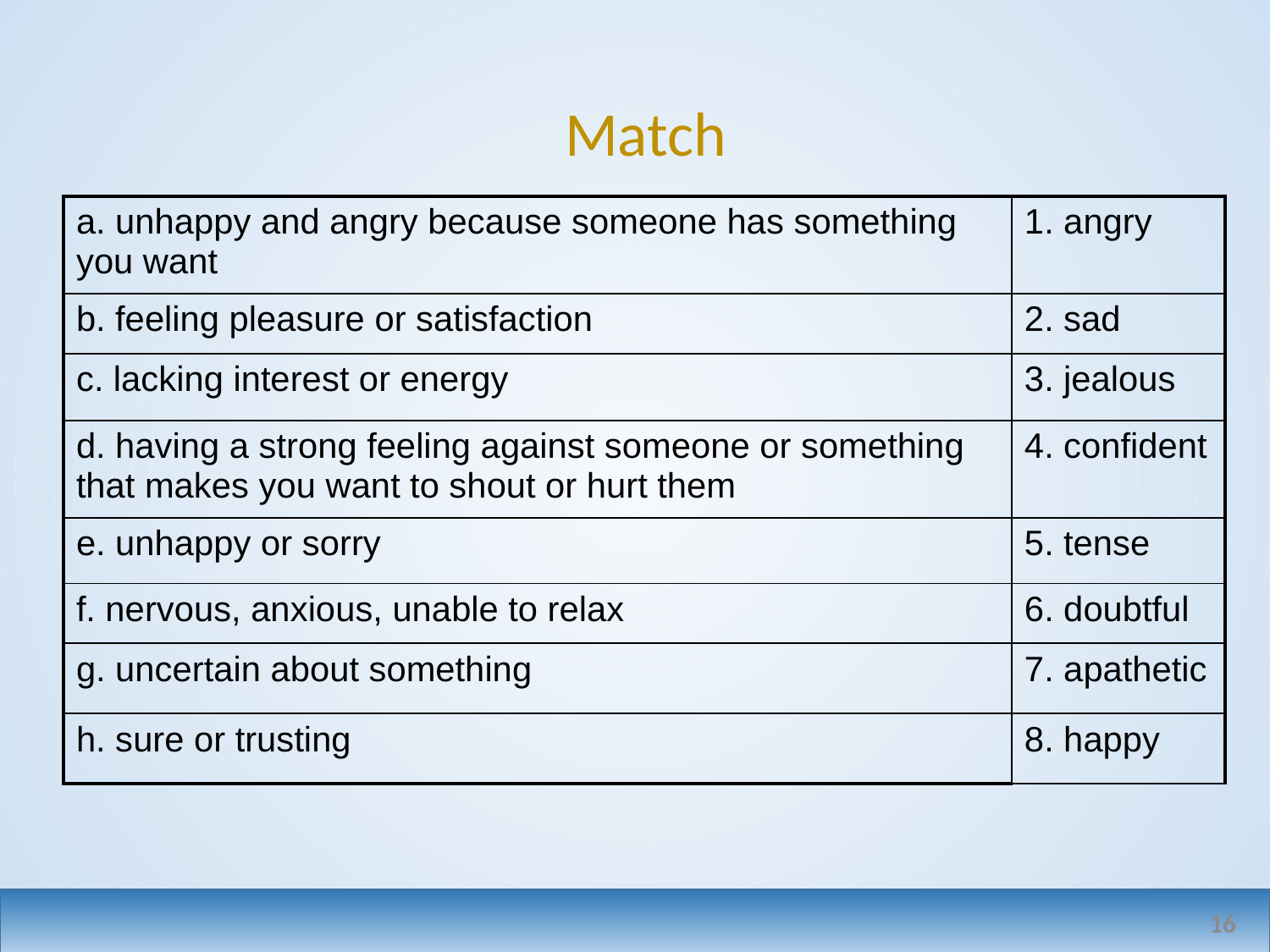

# Match
| a. unhappy and angry because someone has something you want | 1. angry |
| --- | --- |
| b. feeling pleasure or satisfaction | 2. sad |
| c. lacking interest or energy | 3. jealous |
| d. having a strong feeling against someone or something that makes you want to shout or hurt them | 4. confident |
| e. unhappy or sorry | 5. tense |
| f. nervous, anxious, unable to relax | 6. doubtful |
| g. uncertain about something | 7. apathetic |
| h. sure or trusting | 8. happy |
16